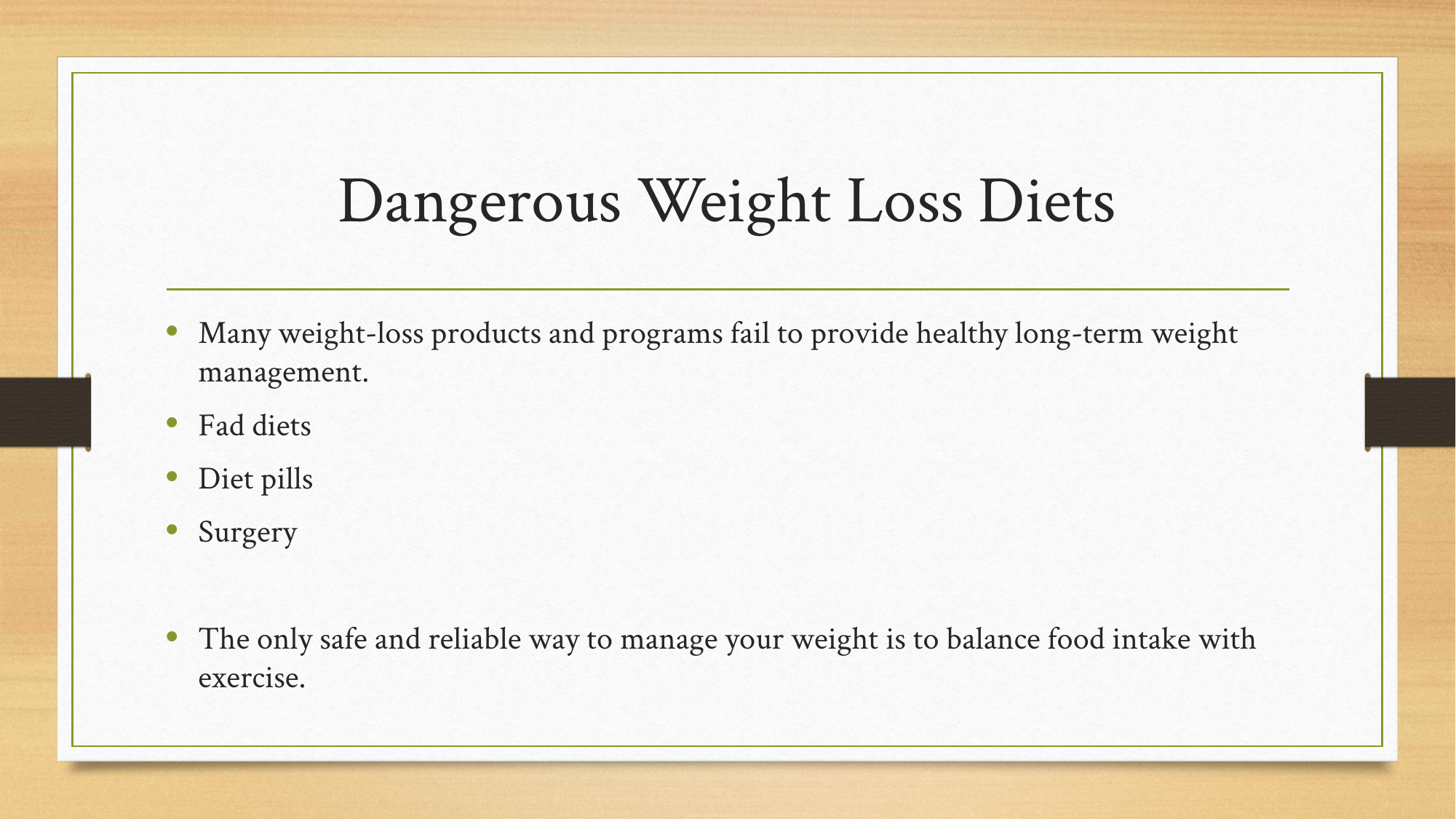

# Dangerous Weight Loss Diets
Many weight-loss products and programs fail to provide healthy long-term weight management.
Fad diets
Diet pills
Surgery

The only safe and reliable way to manage your weight is to balance food intake with exercise.